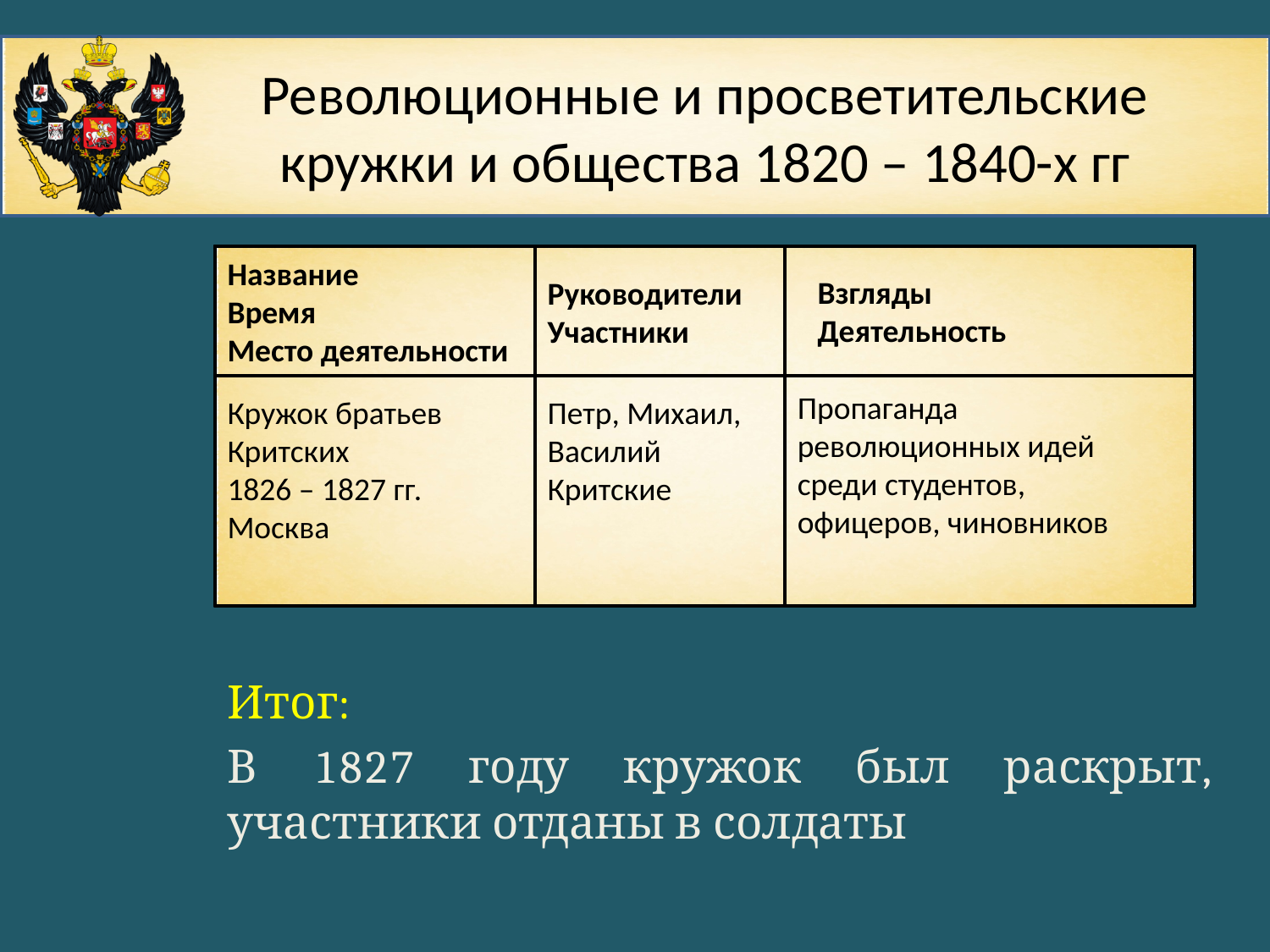

# Революционные и просветительские кружки и общества 1820 – 1840-х гг

Название
Время
Место деятельности
Взгляды
Деятельность
Руководители
Участники
Пропаганда революционных идей среди студентов, офицеров, чиновников
Кружок братьев Критских
1826 – 1827 гг.
Москва
Петр, Михаил, Василий Критские
Итог:
В 1827 году кружок был раскрыт, участники отданы в солдаты